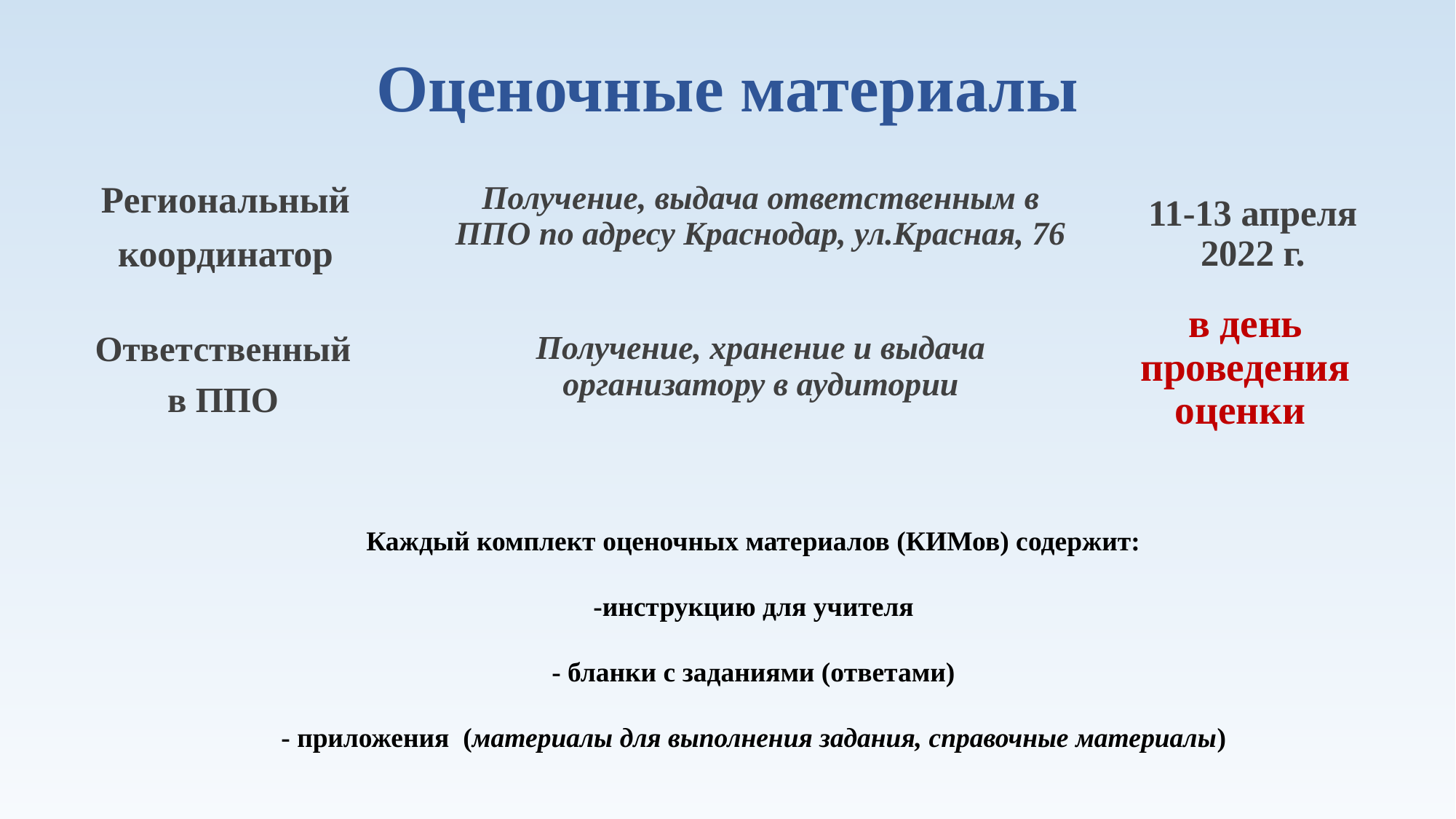

# Оценочные материалы
Региональный
координатор
Получение, выдача ответственным в ППО по адресу Краснодар, ул.Красная, 76
11-13 апреля 2022 г.
в день проведения оценки
Ответственный
в ППО
Получение, хранение и выдача организатору в аудитории
Каждый комплект оценочных материалов (КИМов) содержит:

-инструкцию для учителя

- бланки с заданиями (ответами)

- приложения  (материалы для выполнения задания, справочные материалы)